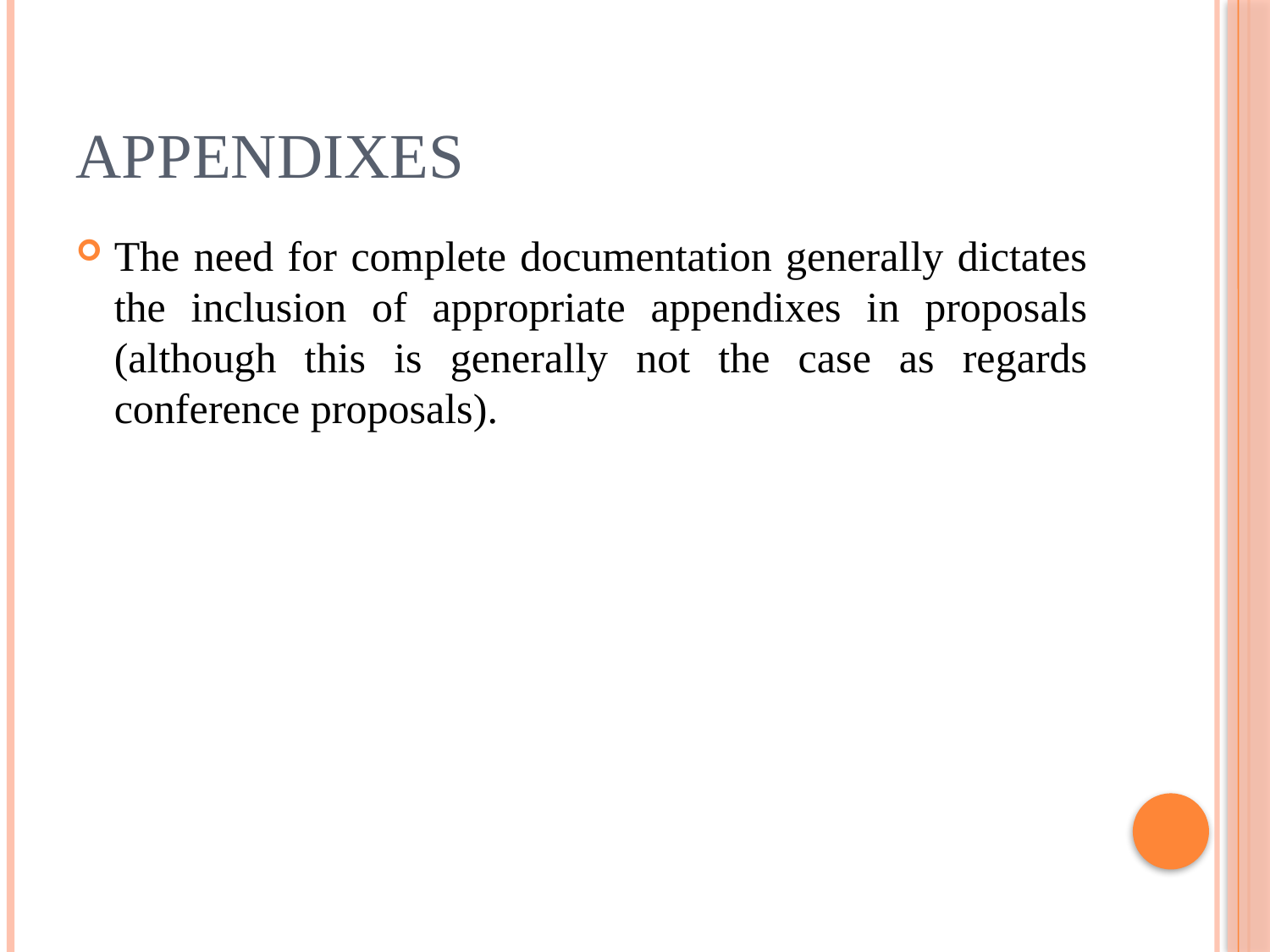

# Appendixes
The need for complete documentation generally dictates the inclusion of appropriate appendixes in proposals (although this is generally not the case as regards conference proposals).